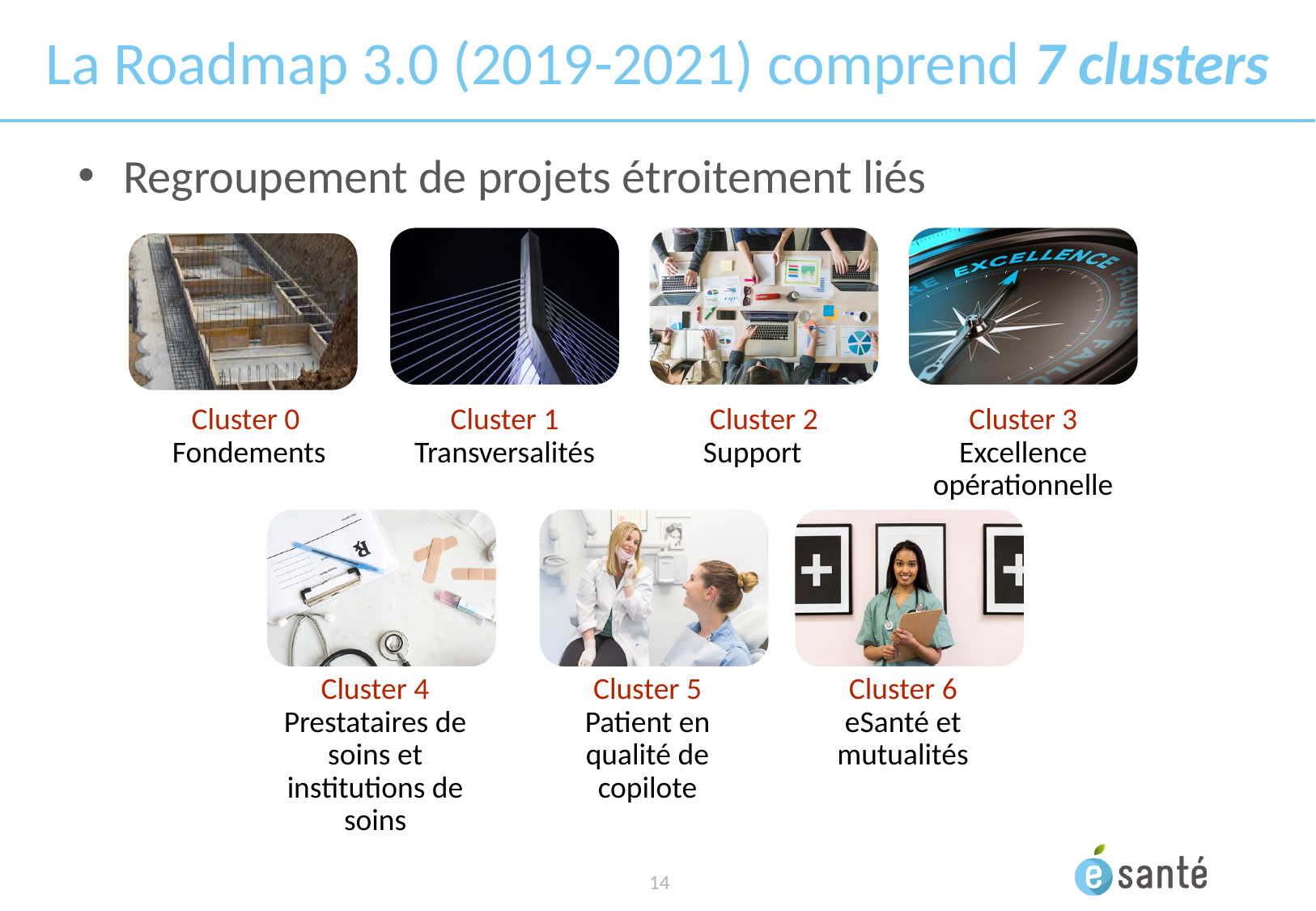

# La Roadmap 3.0 (2019-2021) comprend 7 clusters
Regroupement de projets étroitement liés
Cluster 0  Fondements
Cluster 1 Transversalités
Cluster 2 Support
Cluster 3 Excellence opérationnelle
Cluster 4 Prestataires de soins et institutions de soins
Cluster 5 Patient en qualité de copilote
Cluster 6 eSanté et mutualités
 14